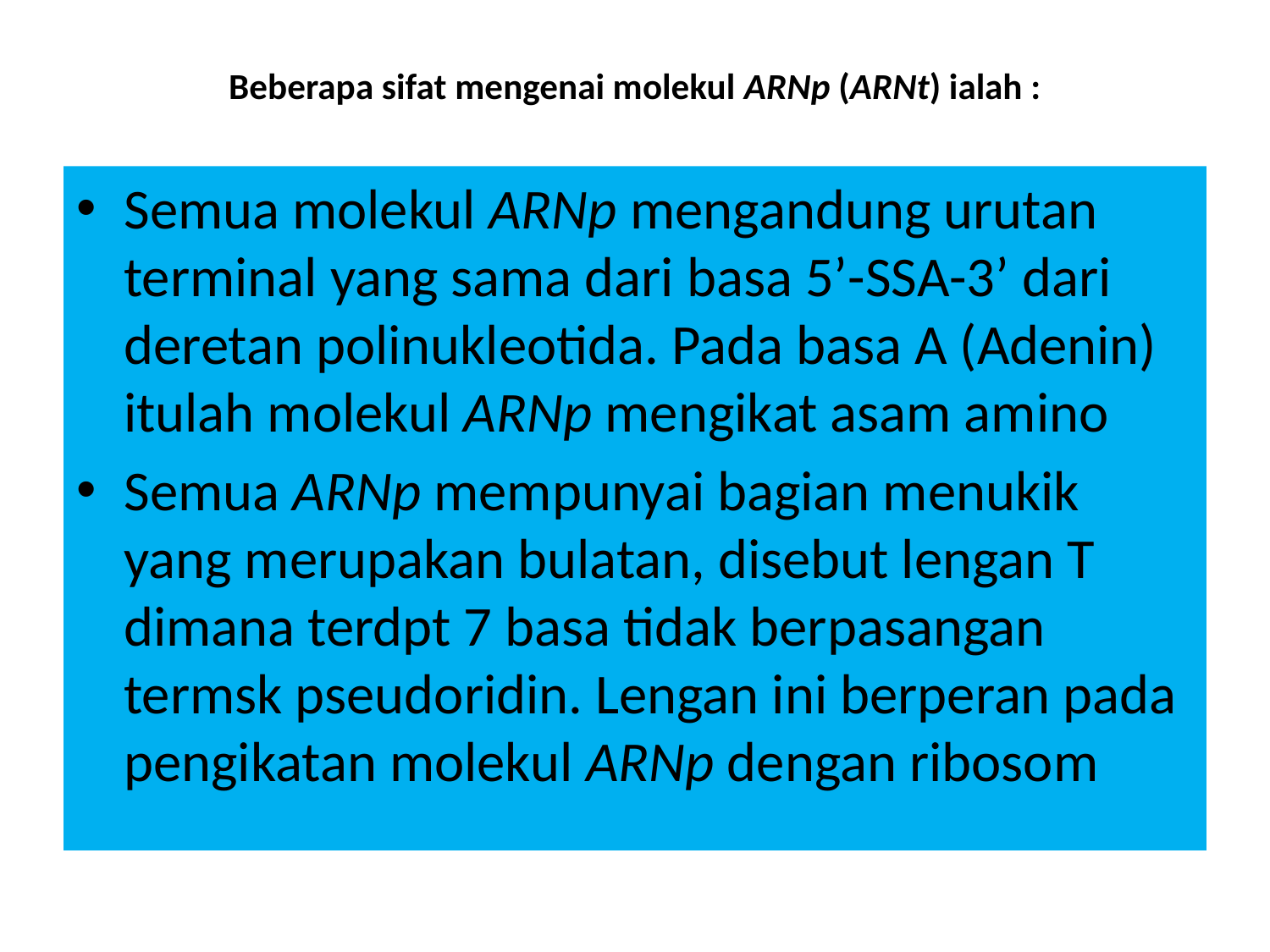

# Beberapa sifat mengenai molekul ARNp (ARNt) ialah :
Semua molekul ARNp mengandung urutan terminal yang sama dari basa 5’-SSA-3’ dari deretan polinukleotida. Pada basa A (Adenin) itulah molekul ARNp mengikat asam amino
Semua ARNp mempunyai bagian menukik yang merupakan bulatan, disebut lengan T dimana terdpt 7 basa tidak berpasangan termsk pseudoridin. Lengan ini berperan pada pengikatan molekul ARNp dengan ribosom